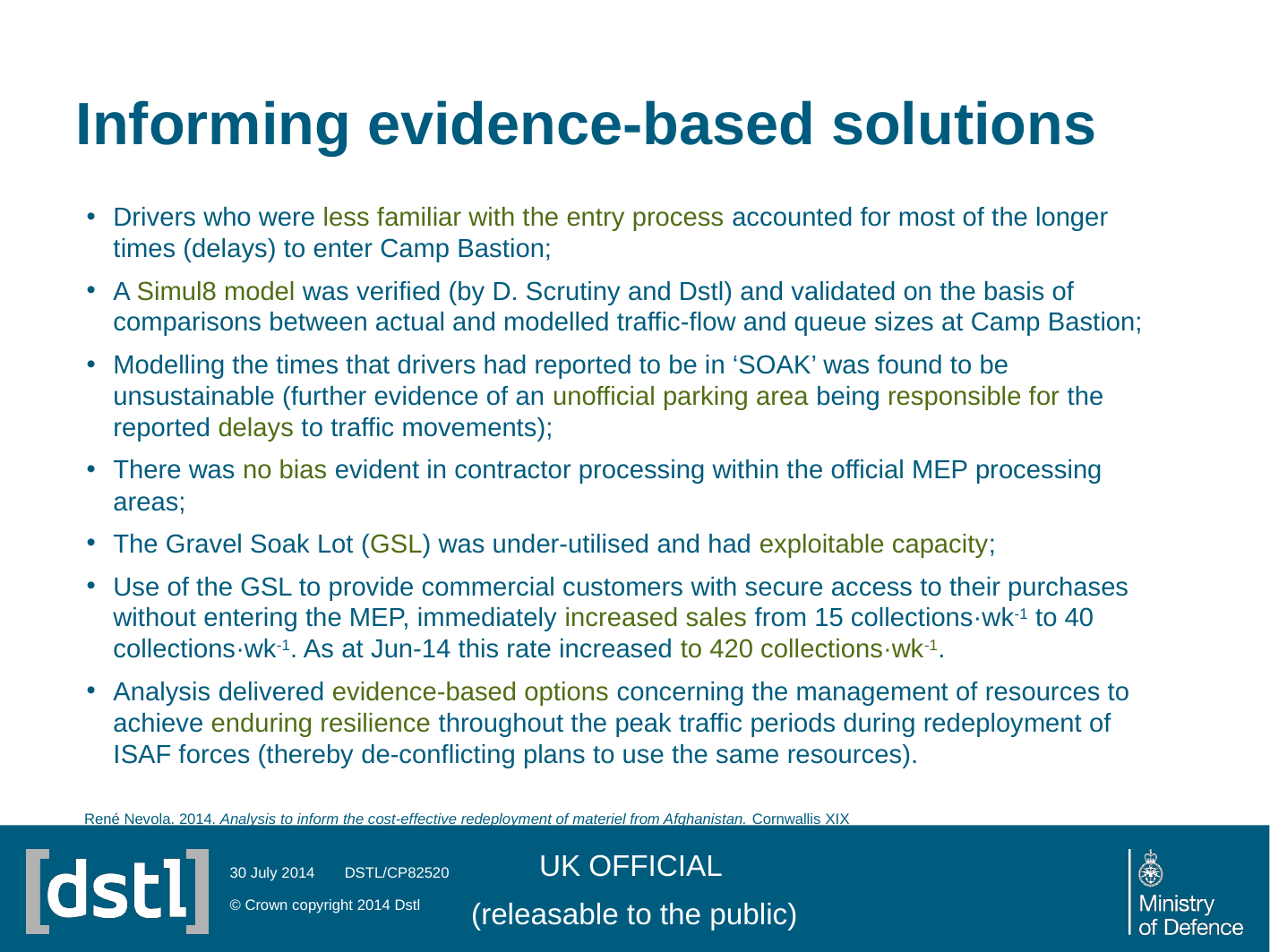

# Informing evidence-based solutions
Drivers who were less familiar with the entry process accounted for most of the longer times (delays) to enter Camp Bastion;
A Simul8 model was verified (by D. Scrutiny and Dstl) and validated on the basis of comparisons between actual and modelled traffic-flow and queue sizes at Camp Bastion;
Modelling the times that drivers had reported to be in ‘SOAK’ was found to be unsustainable (further evidence of an unofficial parking area being responsible for the reported delays to traffic movements);
There was no bias evident in contractor processing within the official MEP processing areas;
The Gravel Soak Lot (GSL) was under-utilised and had exploitable capacity;
Use of the GSL to provide commercial customers with secure access to their purchases without entering the MEP, immediately increased sales from 15 collections·wk-1 to 40 collections·wk-1. As at Jun-14 this rate increased to 420 collections·wk-1.
Analysis delivered evidence-based options concerning the management of resources to achieve enduring resilience throughout the peak traffic periods during redeployment of ISAF forces (thereby de-conflicting plans to use the same resources).

UK OFFICIAL
(releasable to the public)
30 July 2014
© Crown copyright 2014 Dstl